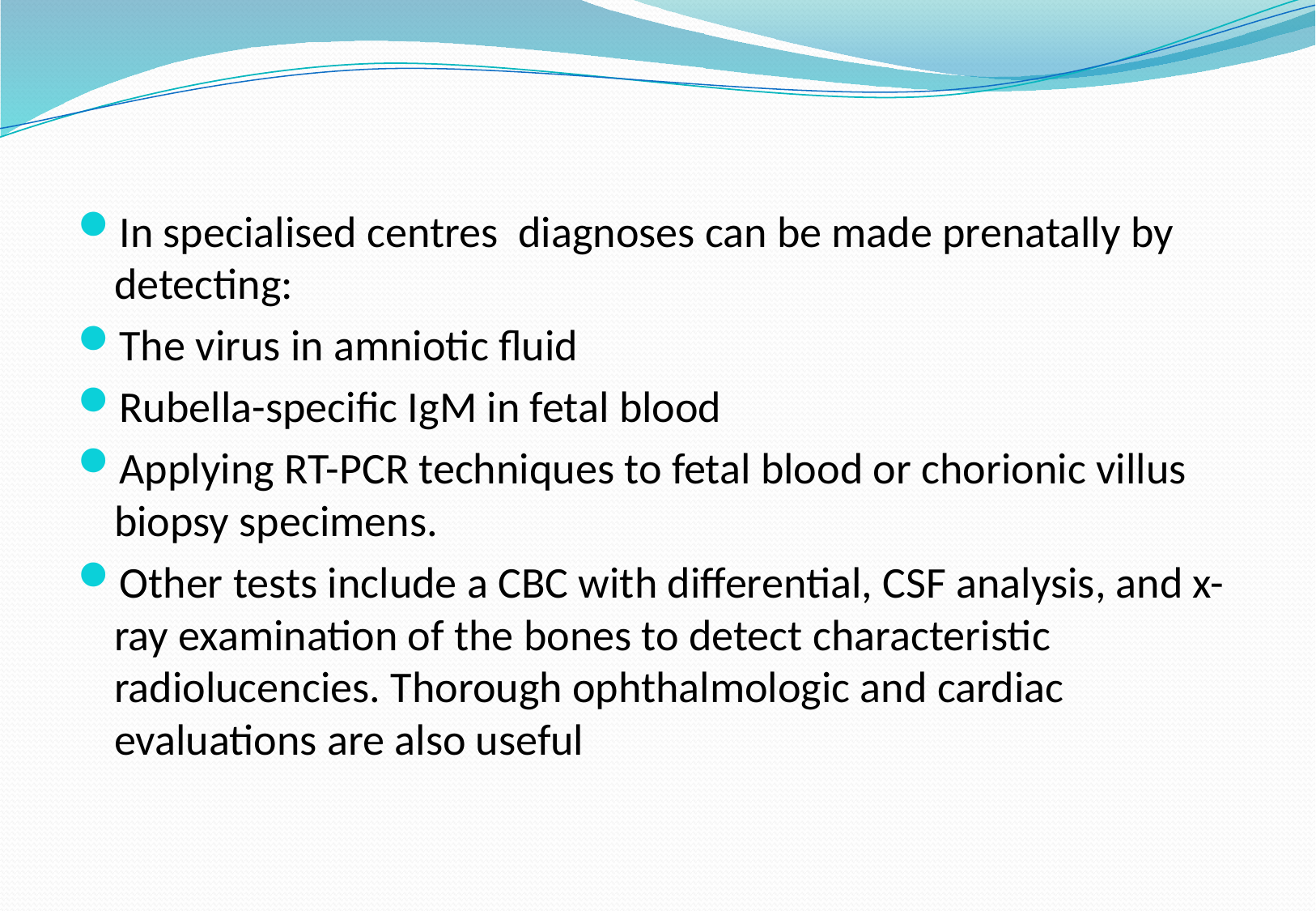

In specialised centres  diagnoses can be made prenatally by detecting:
The virus in amniotic fluid
Rubella-specific IgM in fetal blood
Applying RT-PCR techniques to fetal blood or chorionic villus biopsy specimens.
Other tests include a CBC with differential, CSF analysis, and x-ray examination of the bones to detect characteristic radiolucencies. Thorough ophthalmologic and cardiac evaluations are also useful